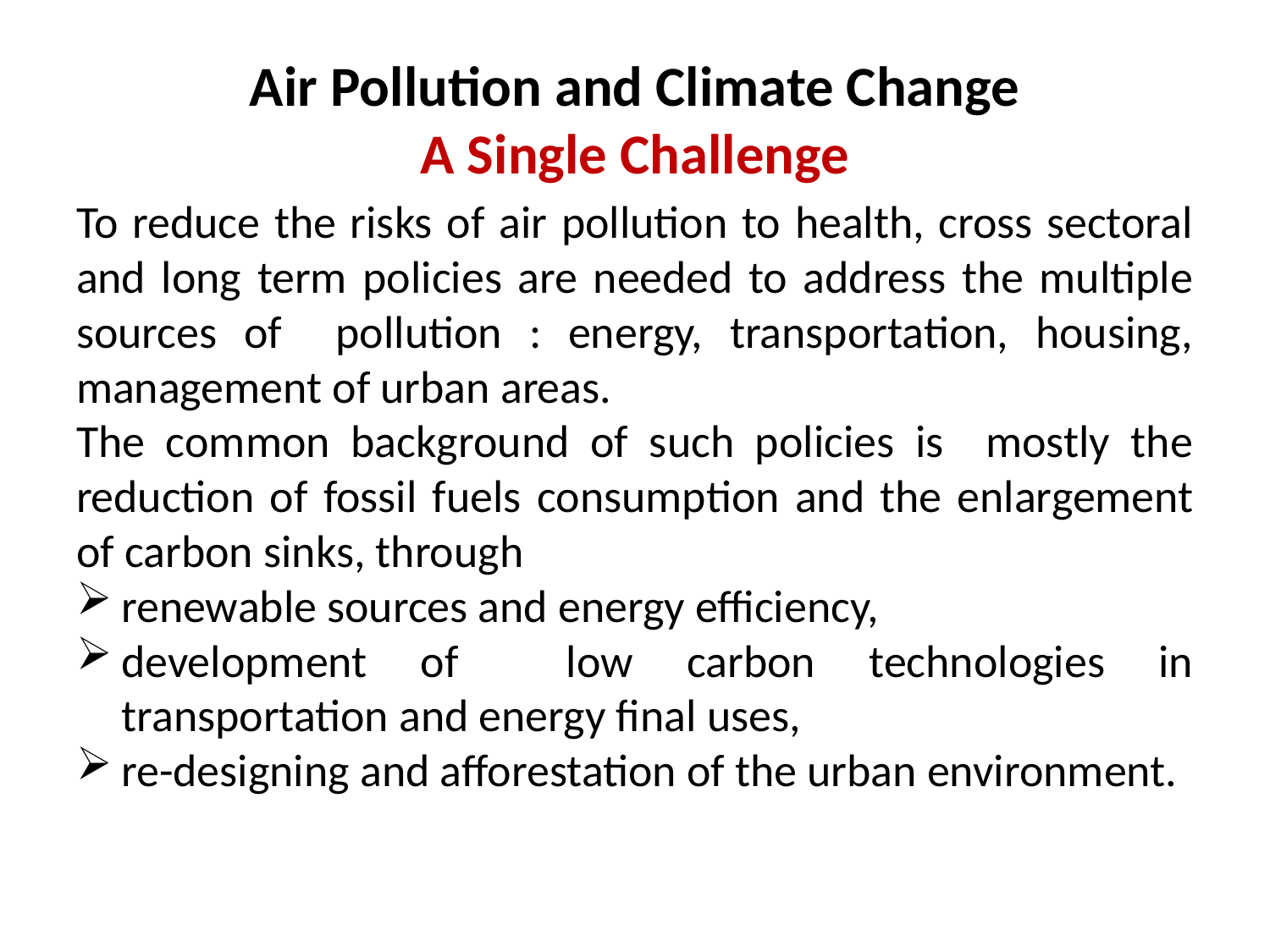

# Air Pollution and Climate Change A Single Challenge
To reduce the risks of air pollution to health, cross sectoral and long term policies are needed to address the multiple sources of  pollution : energy, transportation, housing, management of urban areas.
The common background of such policies is  mostly the reduction of fossil fuels consumption and the enlargement of carbon sinks, through
renewable sources and energy efficiency,
development of  low carbon technologies in transportation and energy final uses,
re-designing and afforestation of the urban environment.